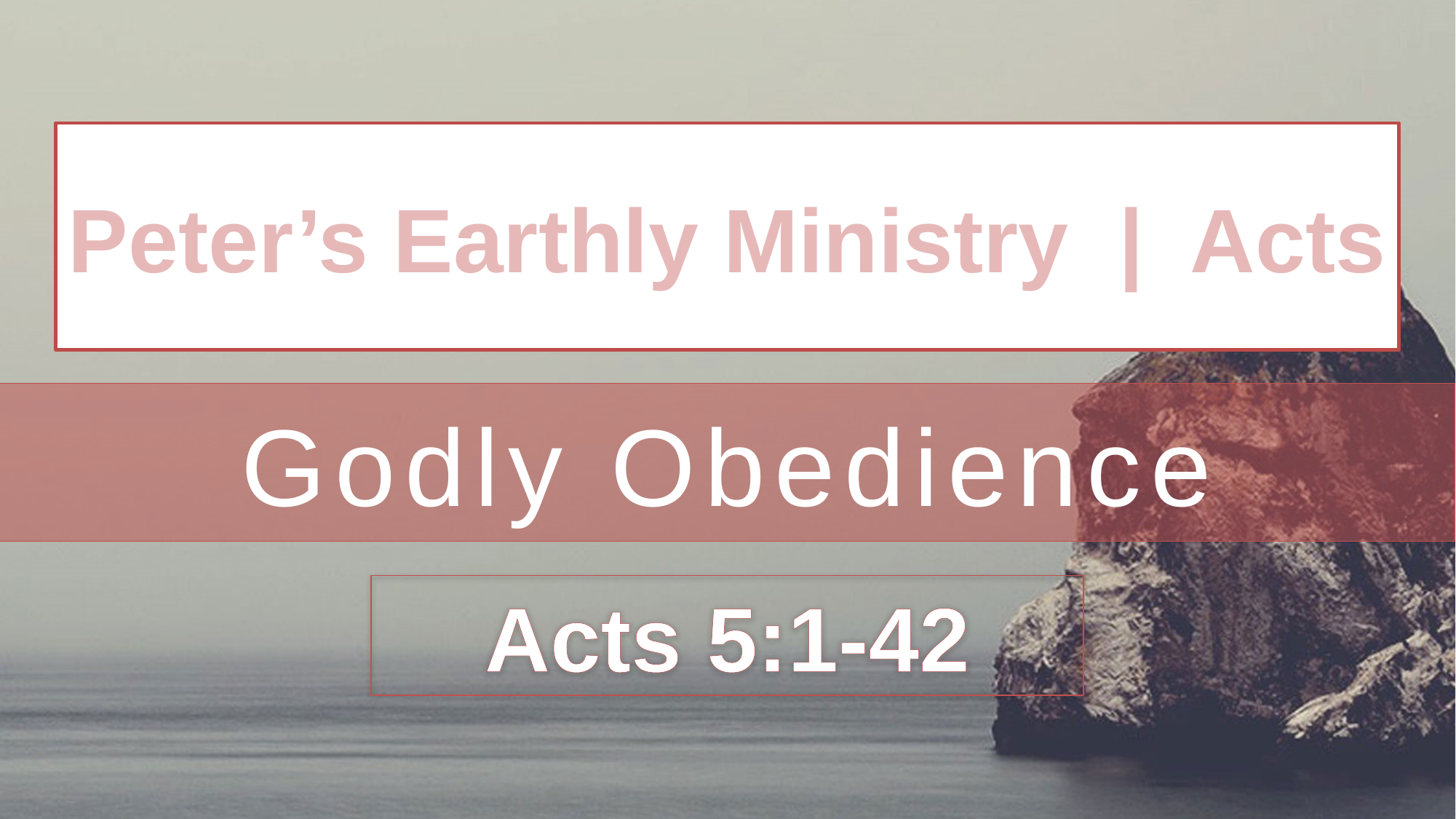

Peter’s Earthly Ministry  |  Acts
# Godly Obedience
Acts 5:1-42